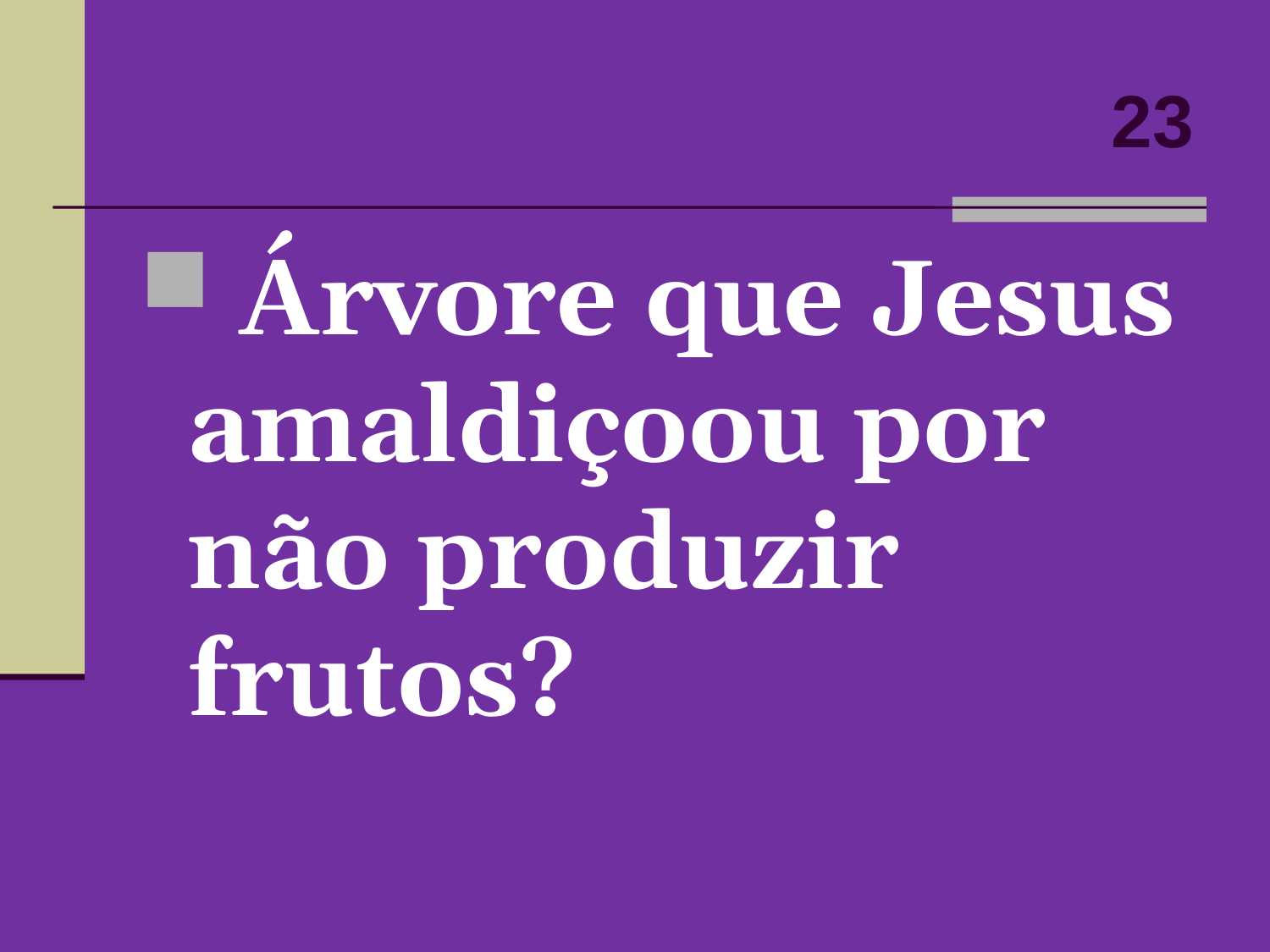

# 23
 Árvore que Jesus amaldiçoou por não produzir frutos?